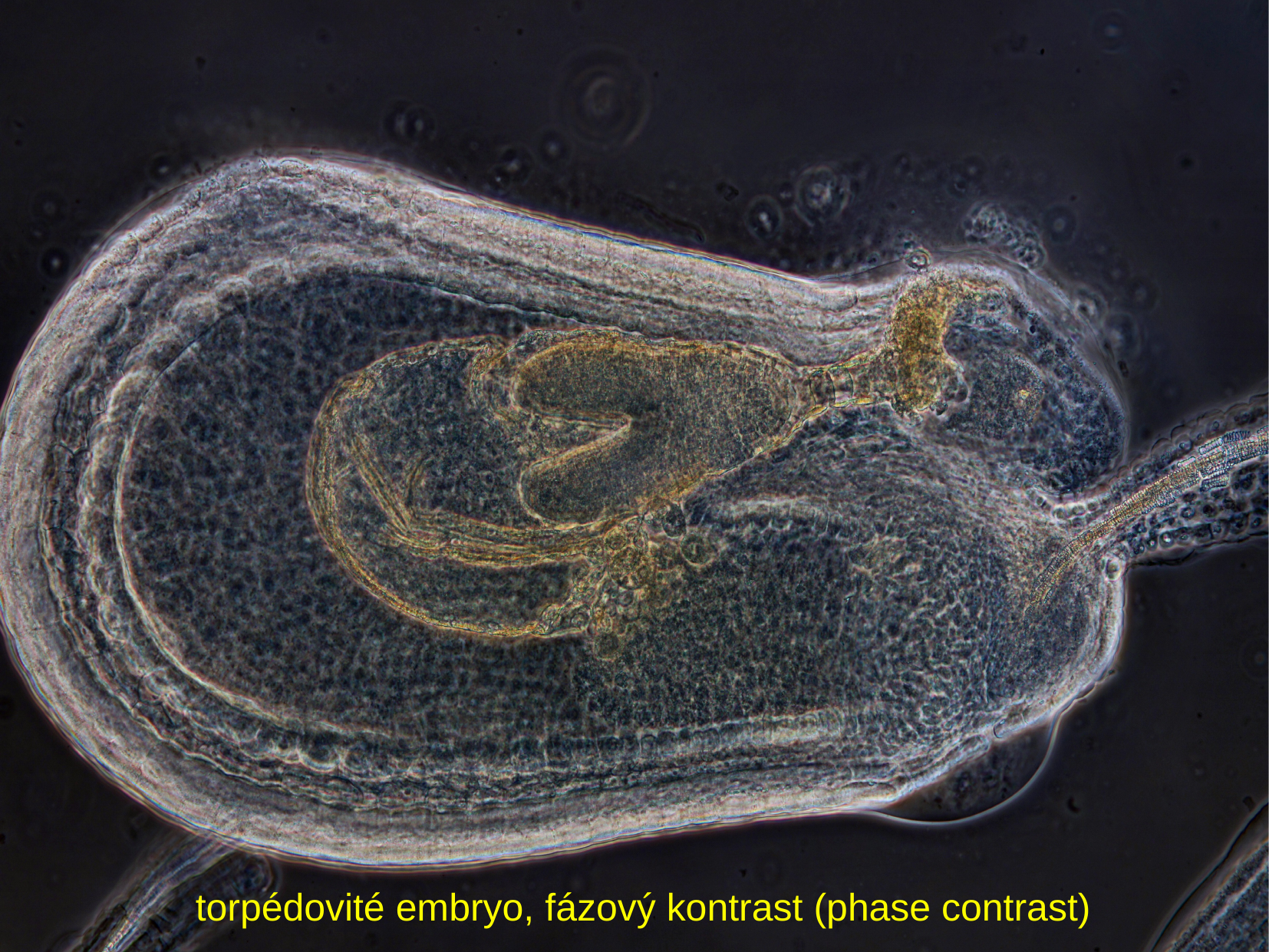

#

torpédovité embryo, fázový kontrast (phase contrast)